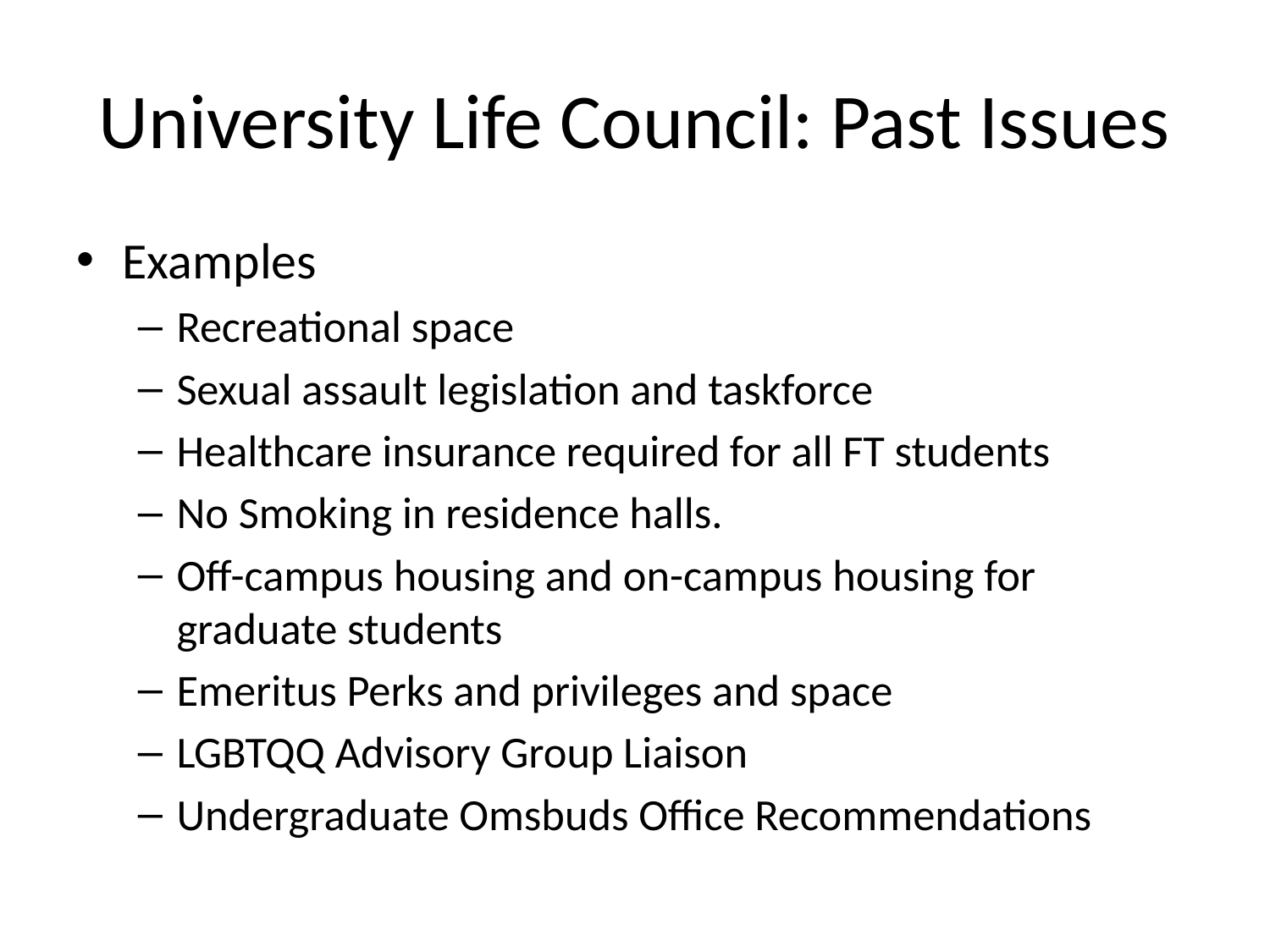

# University Life Council: Past Issues
Examples
Recreational space
Sexual assault legislation and taskforce
Healthcare insurance required for all FT students
No Smoking in residence halls.
Off-campus housing and on-campus housing for graduate students
Emeritus Perks and privileges and space
LGBTQQ Advisory Group Liaison
Undergraduate Omsbuds Office Recommendations